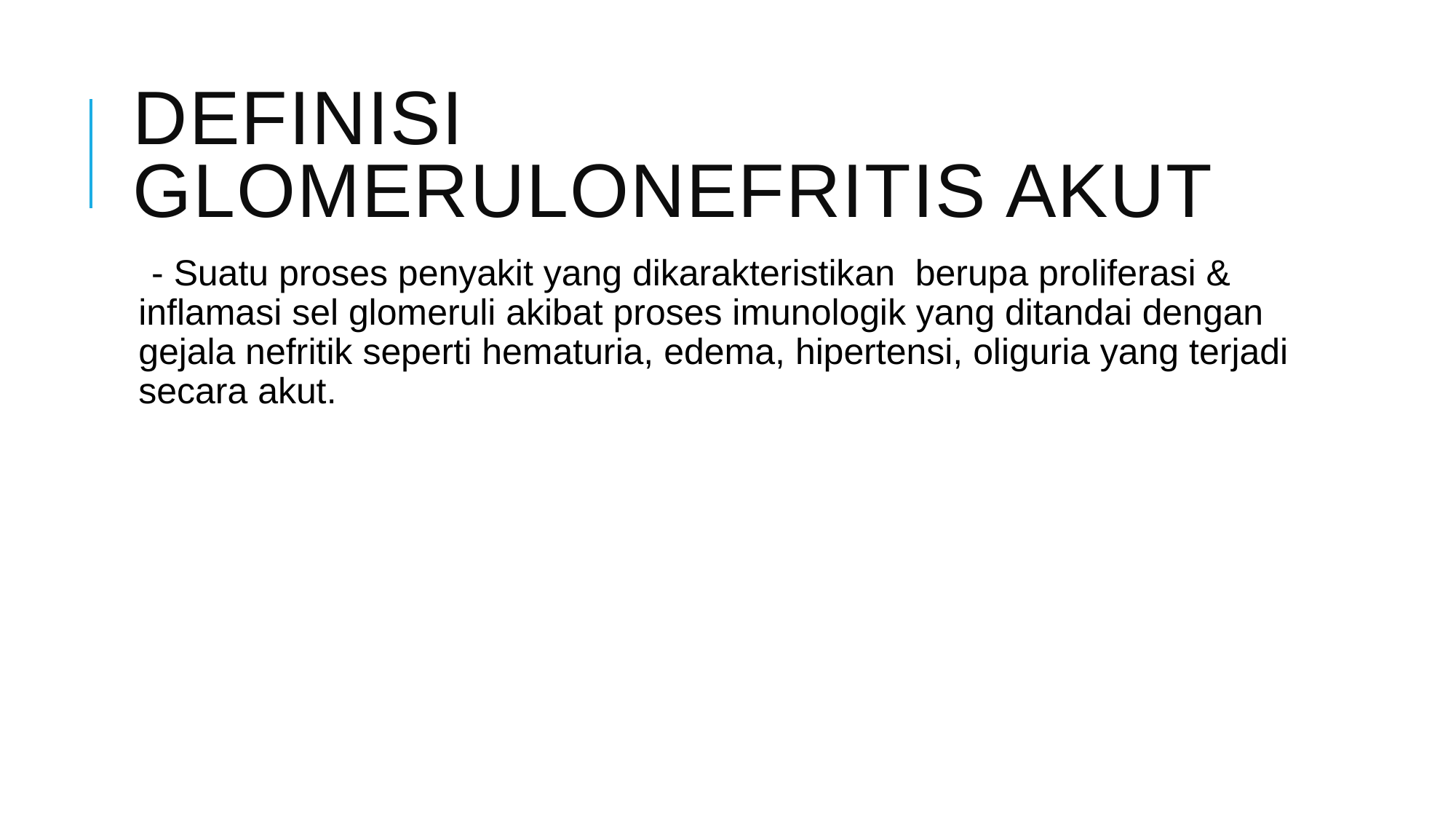

# DEFINISI GLOMERULONEFRITIS AKUT
- Suatu proses penyakit yang dikarakteristikan  berupa proliferasi & inflamasi sel glomeruli akibat proses imunologik yang ditandai dengan gejala nefritik seperti hematuria, edema, hipertensi, oliguria yang terjadi secara akut.